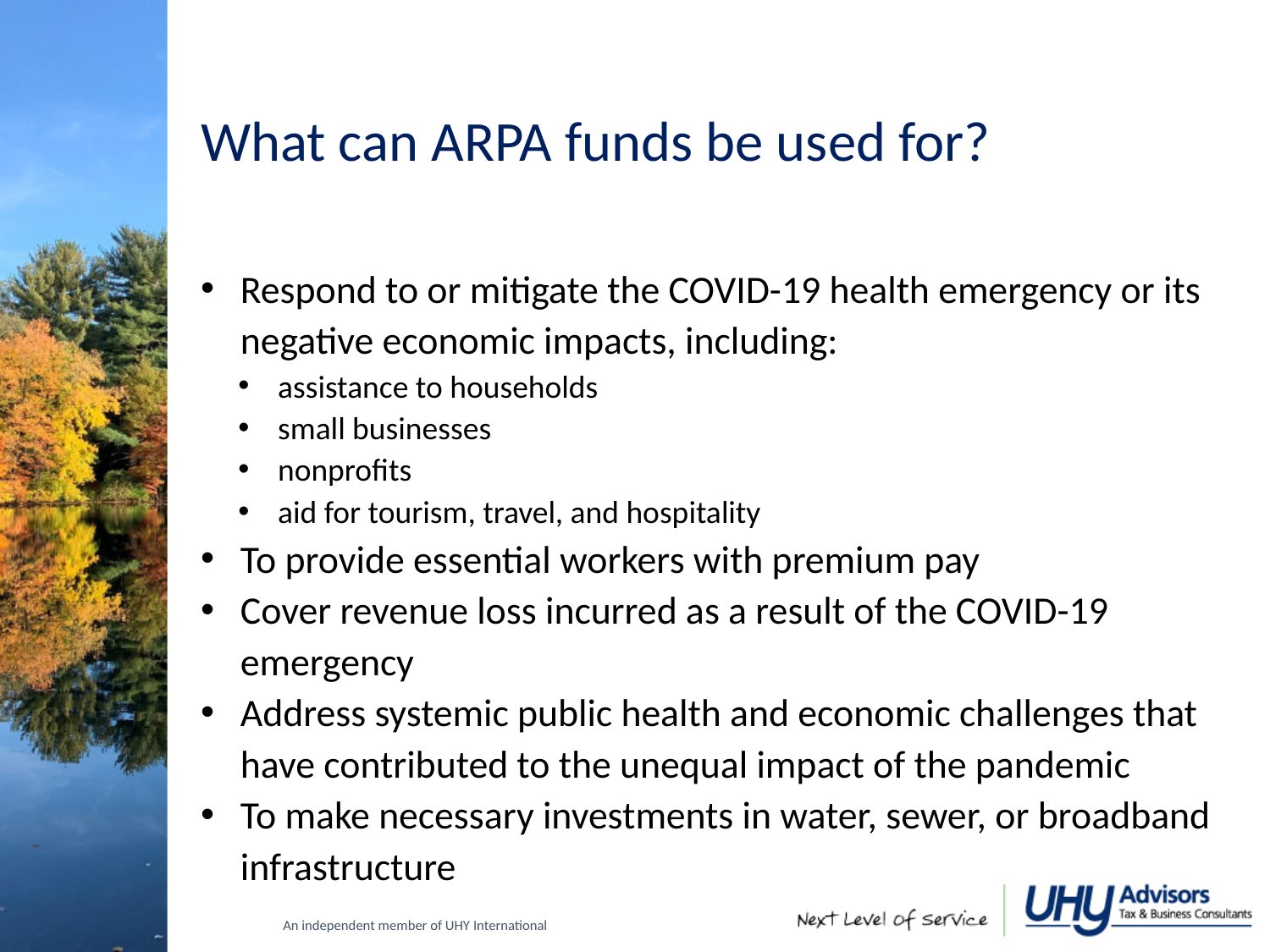

4
# What can ARPA funds be used for?
Respond to or mitigate the COVID-19 health emergency or its negative economic impacts, including:
assistance to households
small businesses
nonprofits
aid for tourism, travel, and hospitality
To provide essential workers with premium pay
Cover revenue loss incurred as a result of the COVID-19 emergency
Address systemic public health and economic challenges that have contributed to the unequal impact of the pandemic
To make necessary investments in water, sewer, or broadband infrastructure